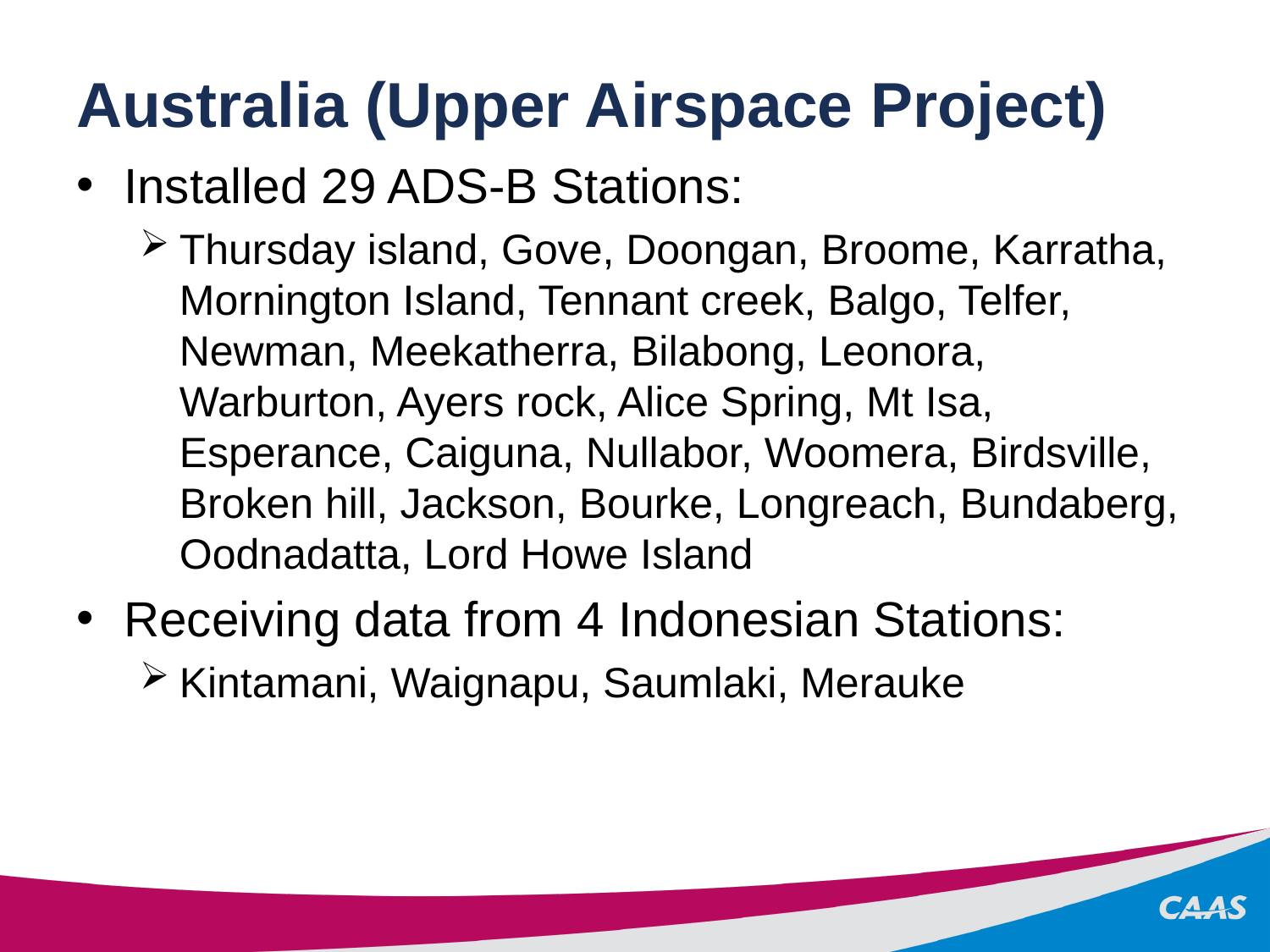

# Australia (Upper Airspace Project)
Installed 29 ADS-B Stations:
Thursday island, Gove, Doongan, Broome, Karratha, Mornington Island, Tennant creek, Balgo, Telfer, Newman, Meekatherra, Bilabong, Leonora, Warburton, Ayers rock, Alice Spring, Mt Isa, Esperance, Caiguna, Nullabor, Woomera, Birdsville, Broken hill, Jackson, Bourke, Longreach, Bundaberg, Oodnadatta, Lord Howe Island
Receiving data from 4 Indonesian Stations:
Kintamani, Waignapu, Saumlaki, Merauke